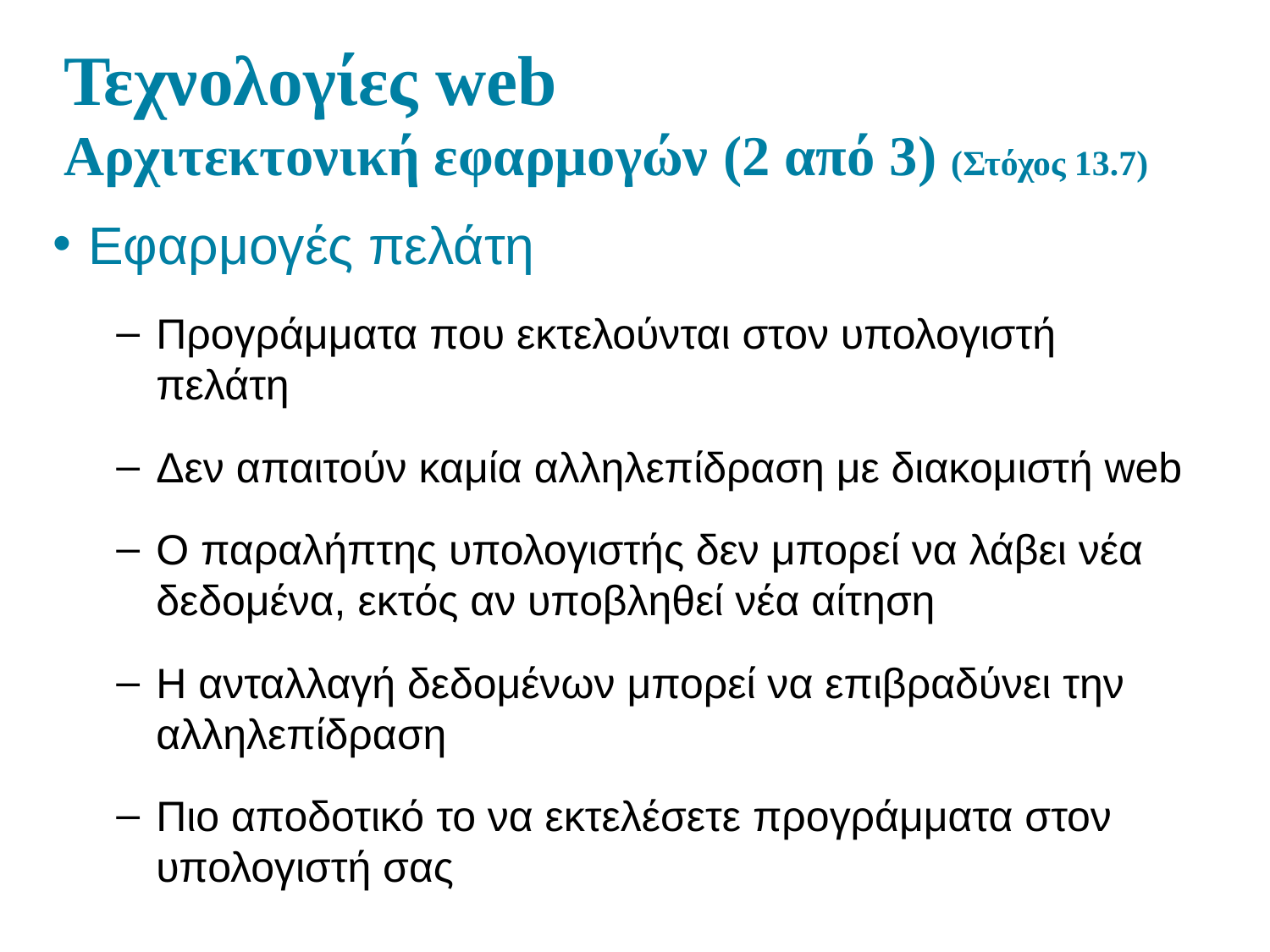

# Τεχνολογίες web Αρχιτεκτονική εφαρμογών (2 από 3) (Στόχος 13.7)
Εφαρμογές πελάτη
Προγράμματα που εκτελούνται στον υπολογιστή πελάτη
Δεν απαιτούν καμία αλληλεπίδραση με διακομιστή web
Ο παραλήπτης υπολογιστής δεν μπορεί να λάβει νέα δεδομένα, εκτός αν υποβληθεί νέα αίτηση
Η ανταλλαγή δεδομένων μπορεί να επιβραδύνει την αλληλεπίδραση
Πιο αποδοτικό το να εκτελέσετε προγράμματα στον υπολογιστή σας